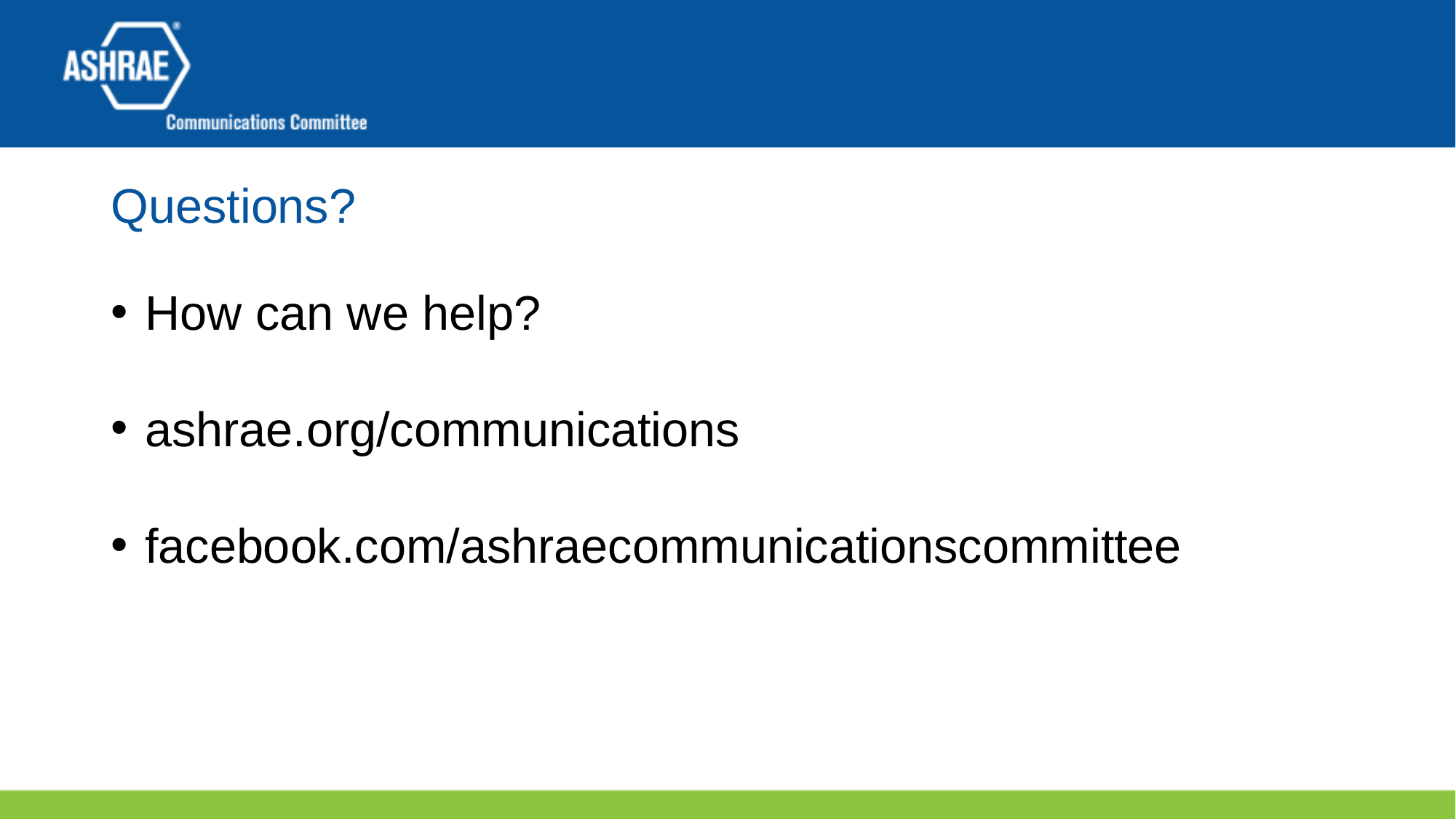

# Questions?
How can we help?

ashrae.org/communications

facebook.com/ashraecommunicationscommittee